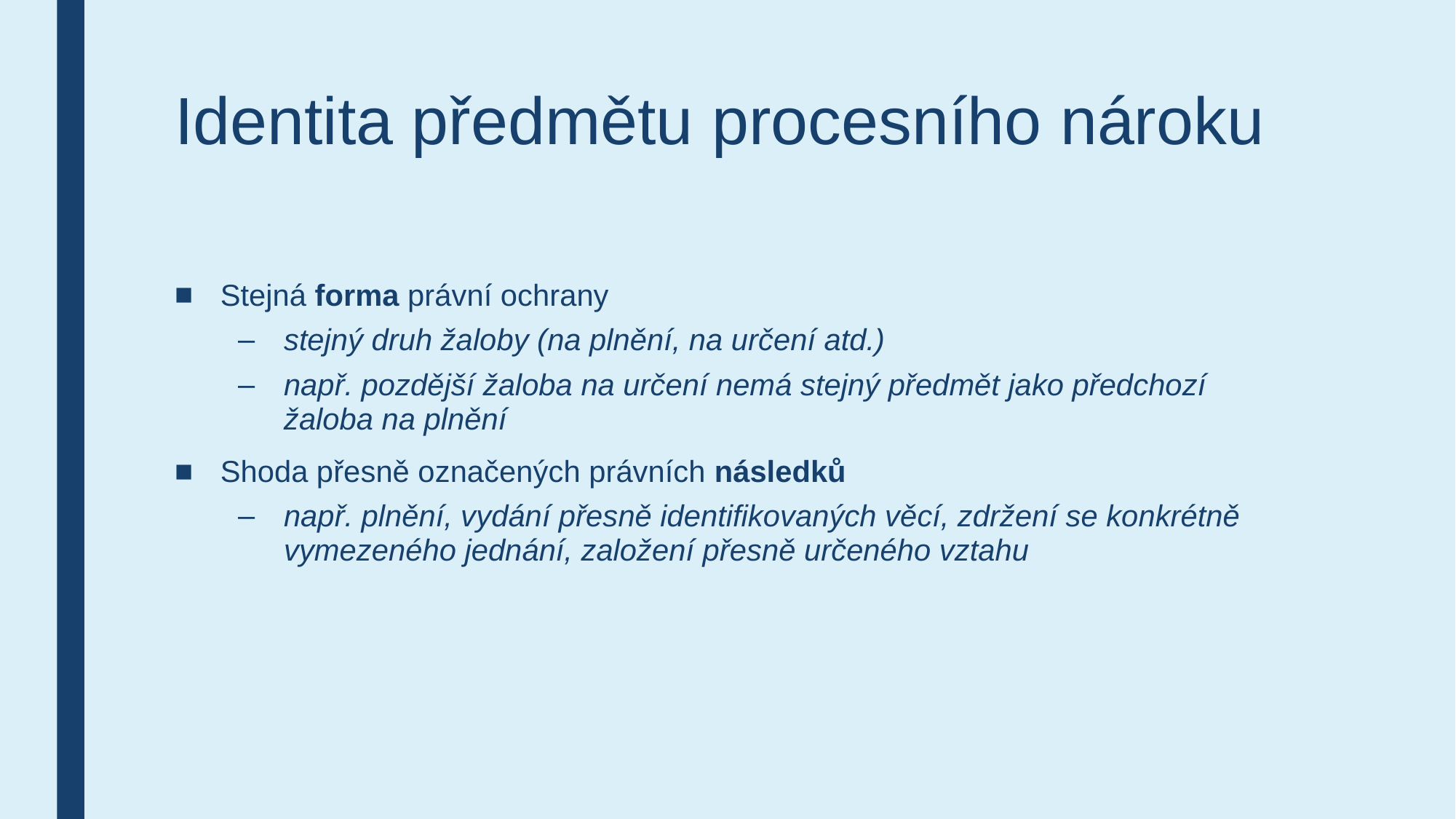

# Identita předmětu procesního nároku
Stejná forma právní ochrany
stejný druh žaloby (na plnění, na určení atd.)
např. pozdější žaloba na určení nemá stejný předmět jako předchozí žaloba na plnění
Shoda přesně označených právních následků
např. plnění, vydání přesně identifikovaných věcí, zdržení se konkrétně vymezeného jednání, založení přesně určeného vztahu